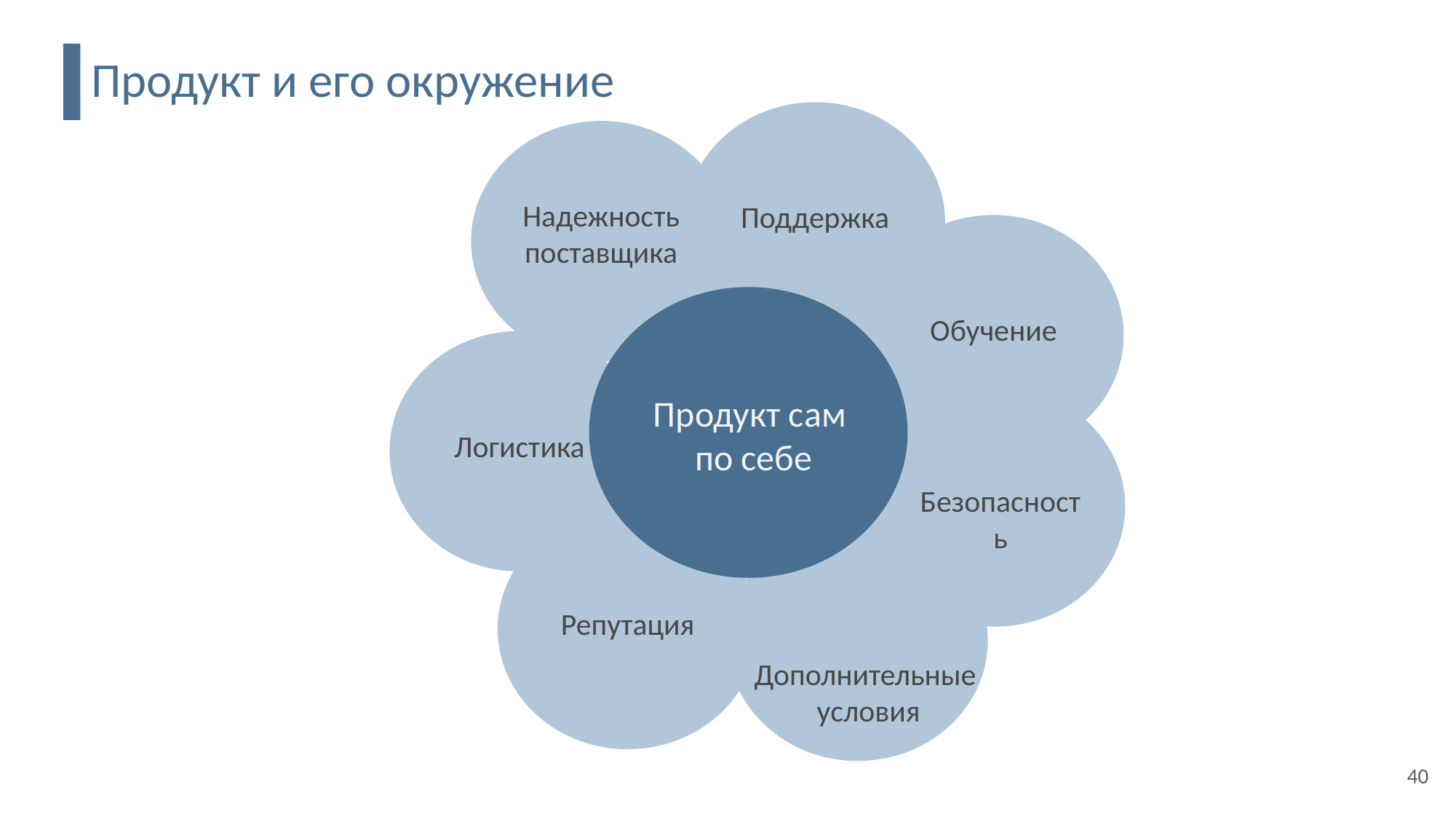

# Продукт и его окружение

Надежность поставщика
Поддержка

Обучение

Продукт сам
по себе

Логистика
Безопасность

Репутация
Дополнительные  условия
40